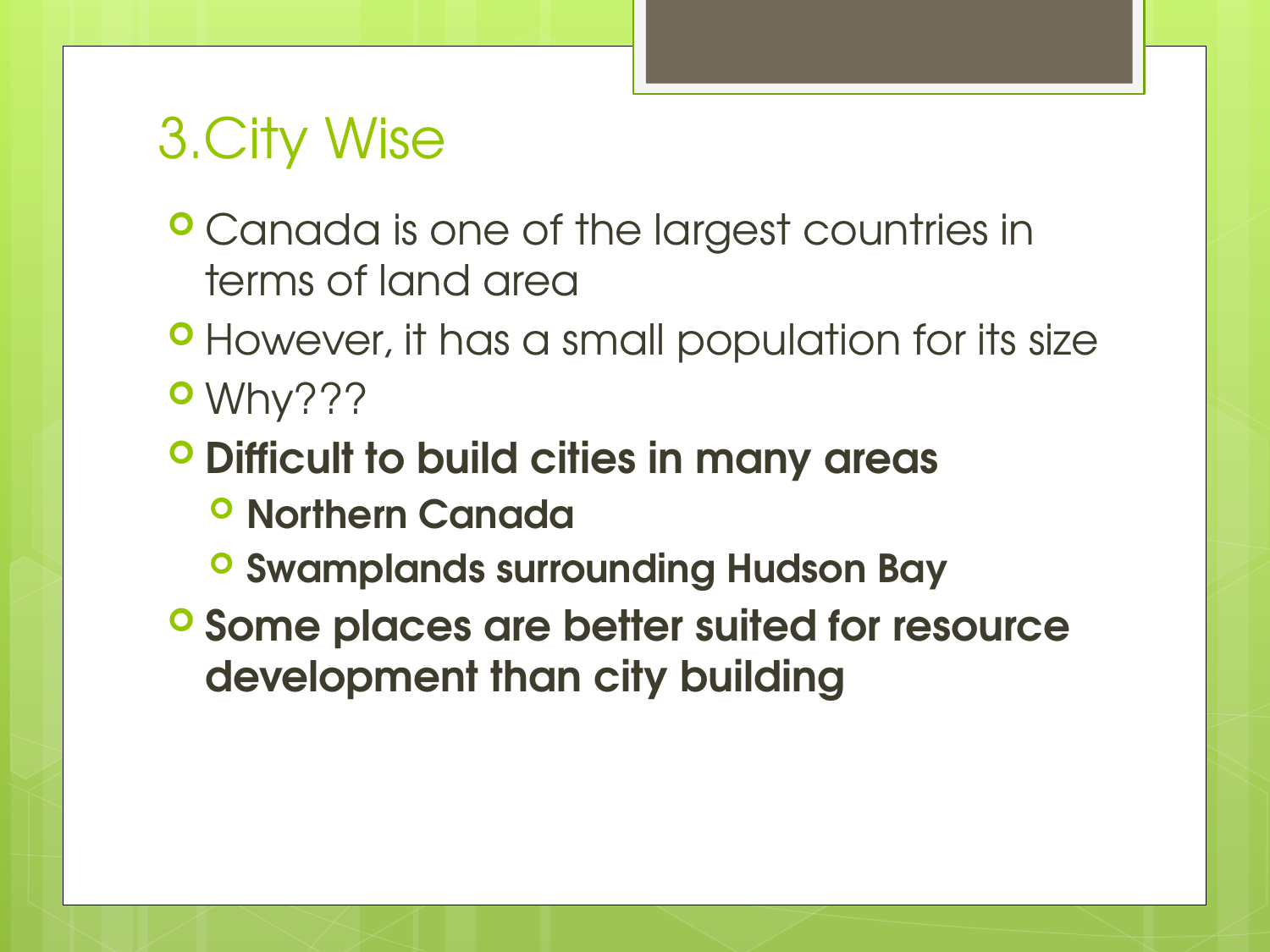

# 3.City Wise
Canada is one of the largest countries in terms of land area
However, it has a small population for its size
Why???
Difficult to build cities in many areas
Northern Canada
Swamplands surrounding Hudson Bay
Some places are better suited for resource development than city building